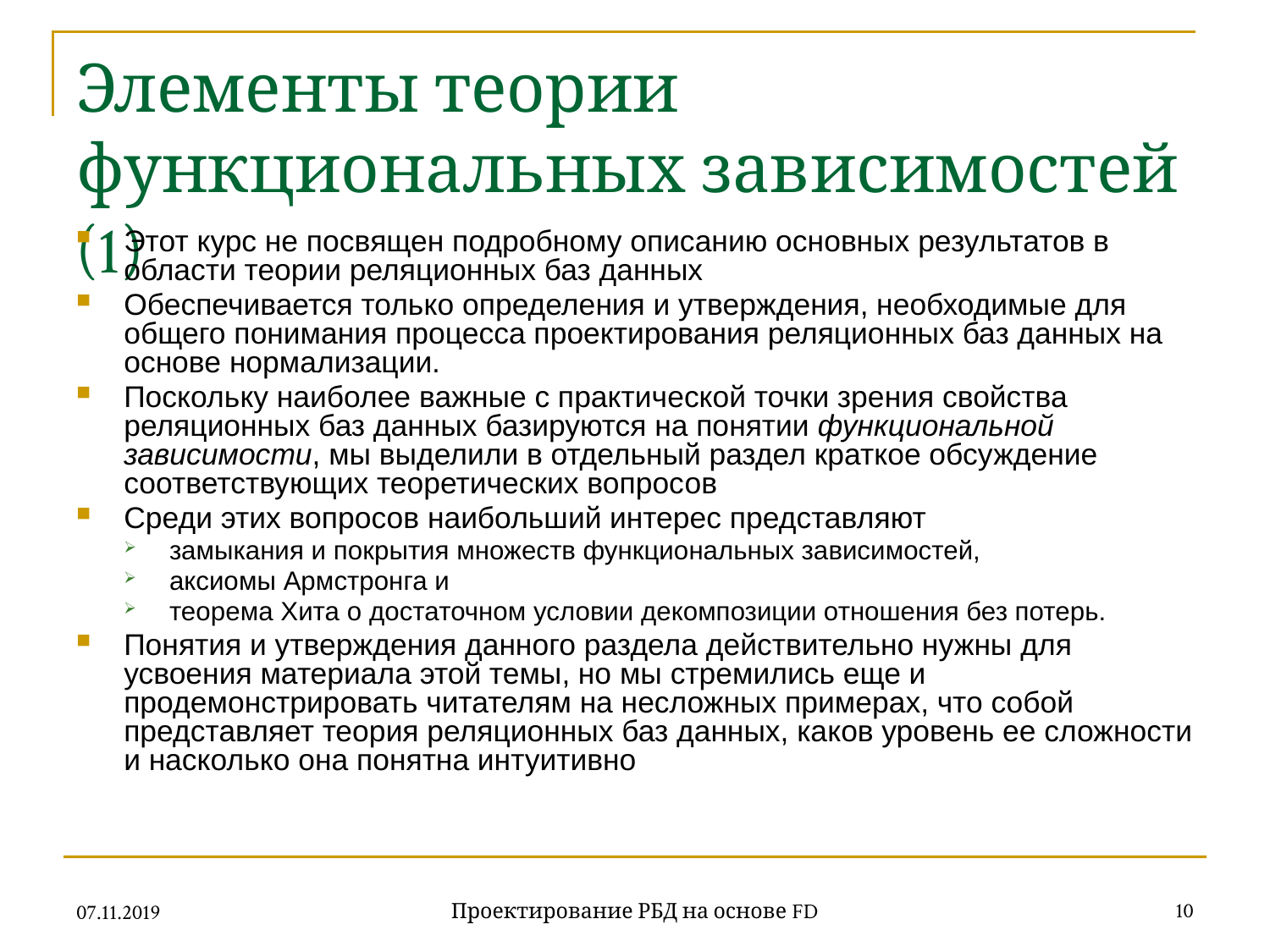

# Элементы теории функциональных зависимостей (1)
Этот курс не посвящен подробному описанию основных результатов в области теории реляционных баз данных
Обеспечивается только определения и утверждения, необходимые для общего понимания процесса проектирования реляционных баз данных на основе нормализации.
Поскольку наиболее важные с практической точки зрения свойства реляционных баз данных базируются на понятии функциональной зависимости, мы выделили в отдельный раздел краткое обсуждение соответствующих теоретических вопросов
Среди этих вопросов наибольший интерес представляют
замыкания и покрытия множеств функциональных зависимостей,
аксиомы Армстронга и
теорема Хита о достаточном условии декомпозиции отношения без потерь.
Понятия и утверждения данного раздела действительно нужны для усвоения материала этой темы, но мы стремились еще и продемонстрировать читателям на несложных примерах, что собой представляет теория реляционных баз данных, каков уровень ее сложности и насколько она понятна интуитивно
07.11.2019
10
Проектирование РБД на основе FD